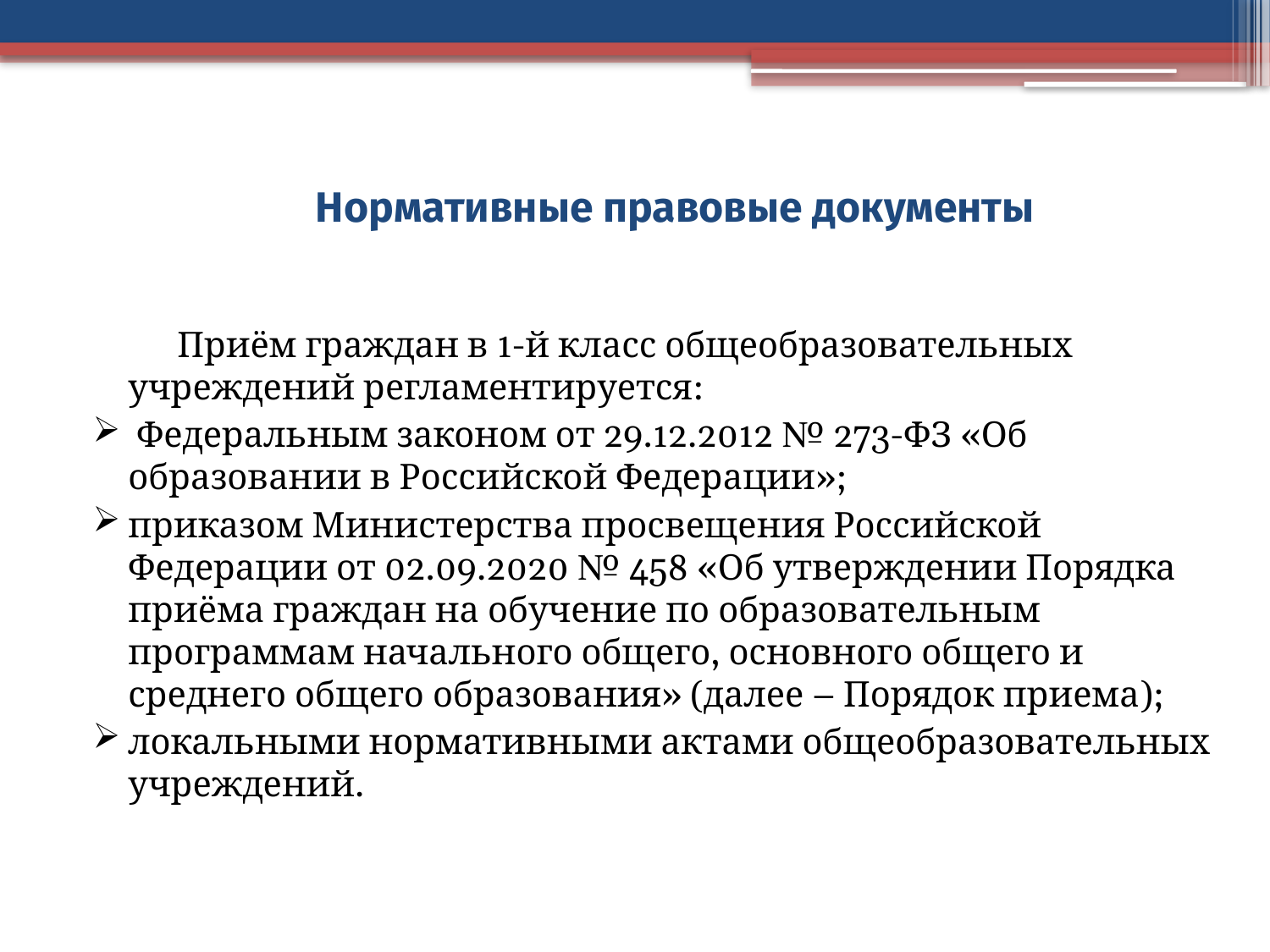

# Нормативные правовые документы
          Приём граждан в 1-й класс общеобразовательных  учреждений регламентируется:
 Федеральным законом от 29.12.2012 № 273-ФЗ «Об образовании в Российской Федерации»;
приказом Министерства просвещения Российской Федерации от 02.09.2020 № 458 «Об утверждении Порядка приёма граждан на обучение по образовательным программам начального общего, основного общего и среднего общего образования» (далее – Порядок приема);
локальными нормативными актами общеобразовательных учреждений.